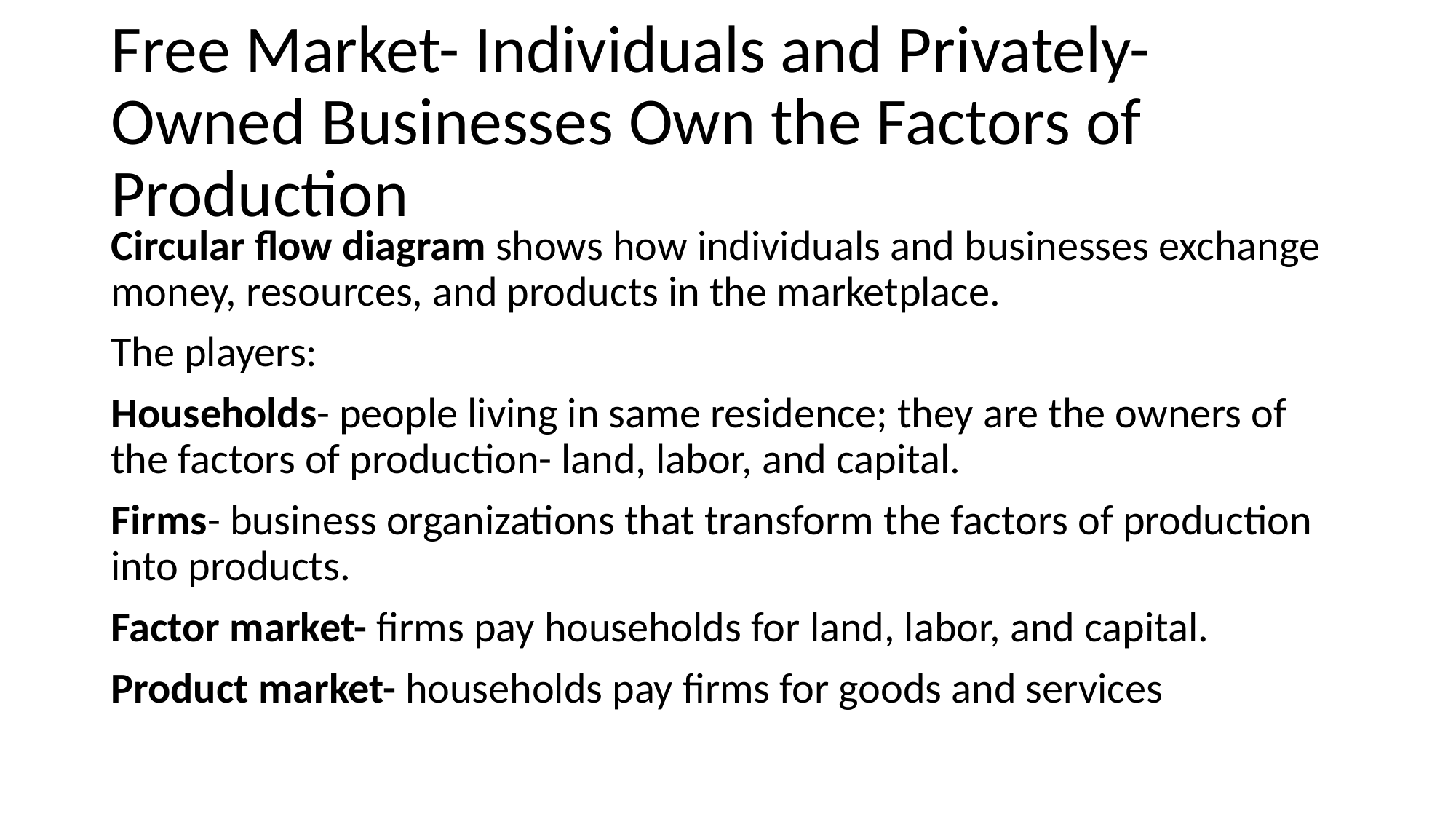

# Free Market- Individuals and Privately-Owned Businesses Own the Factors of Production
Circular flow diagram shows how individuals and businesses exchange money, resources, and products in the marketplace.
The players:
Households- people living in same residence; they are the owners of the factors of production- land, labor, and capital.
Firms- business organizations that transform the factors of production into products.
Factor market- firms pay households for land, labor, and capital.
Product market- households pay firms for goods and services